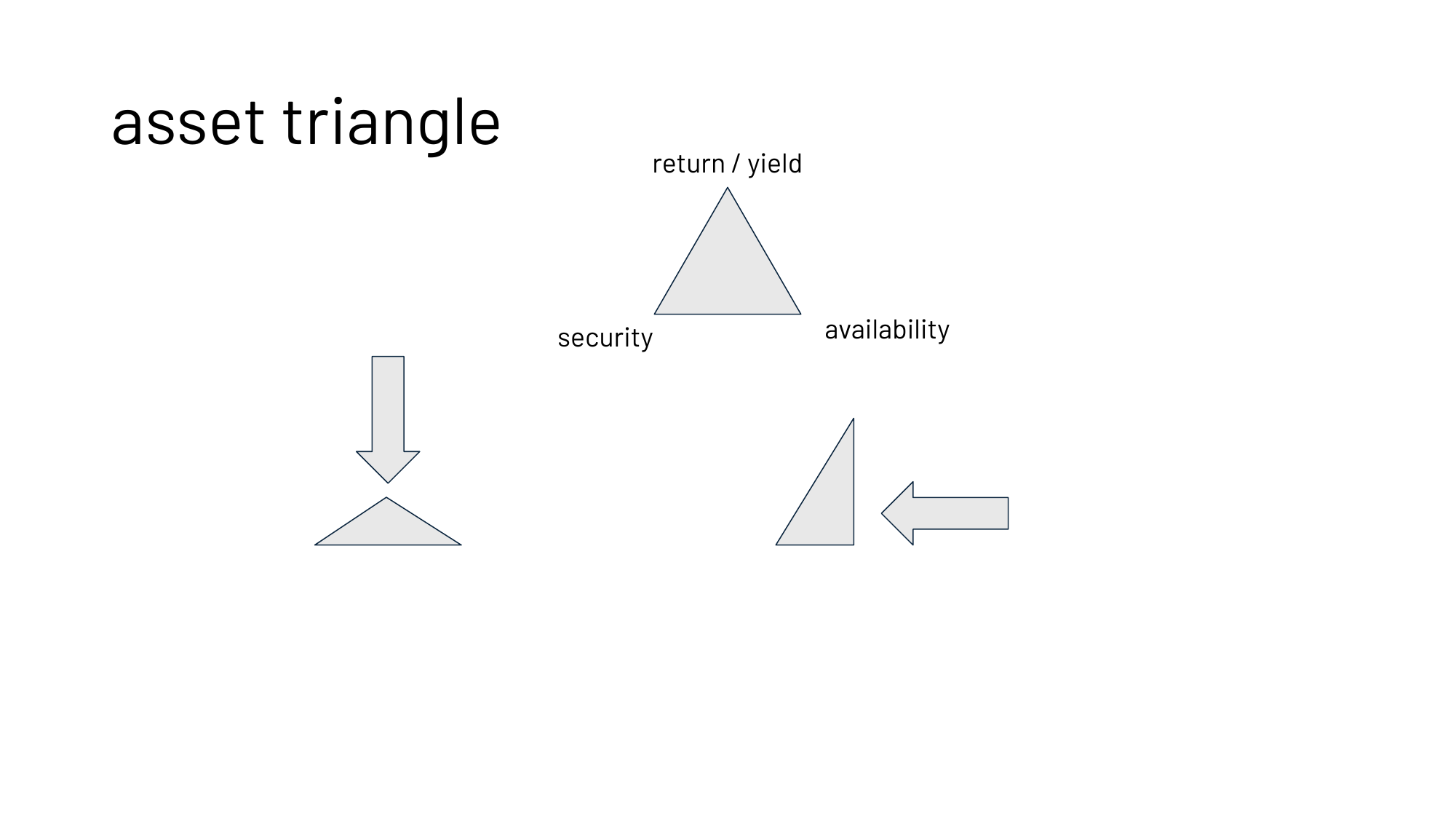

# asset triangle
return / yield

availability
security